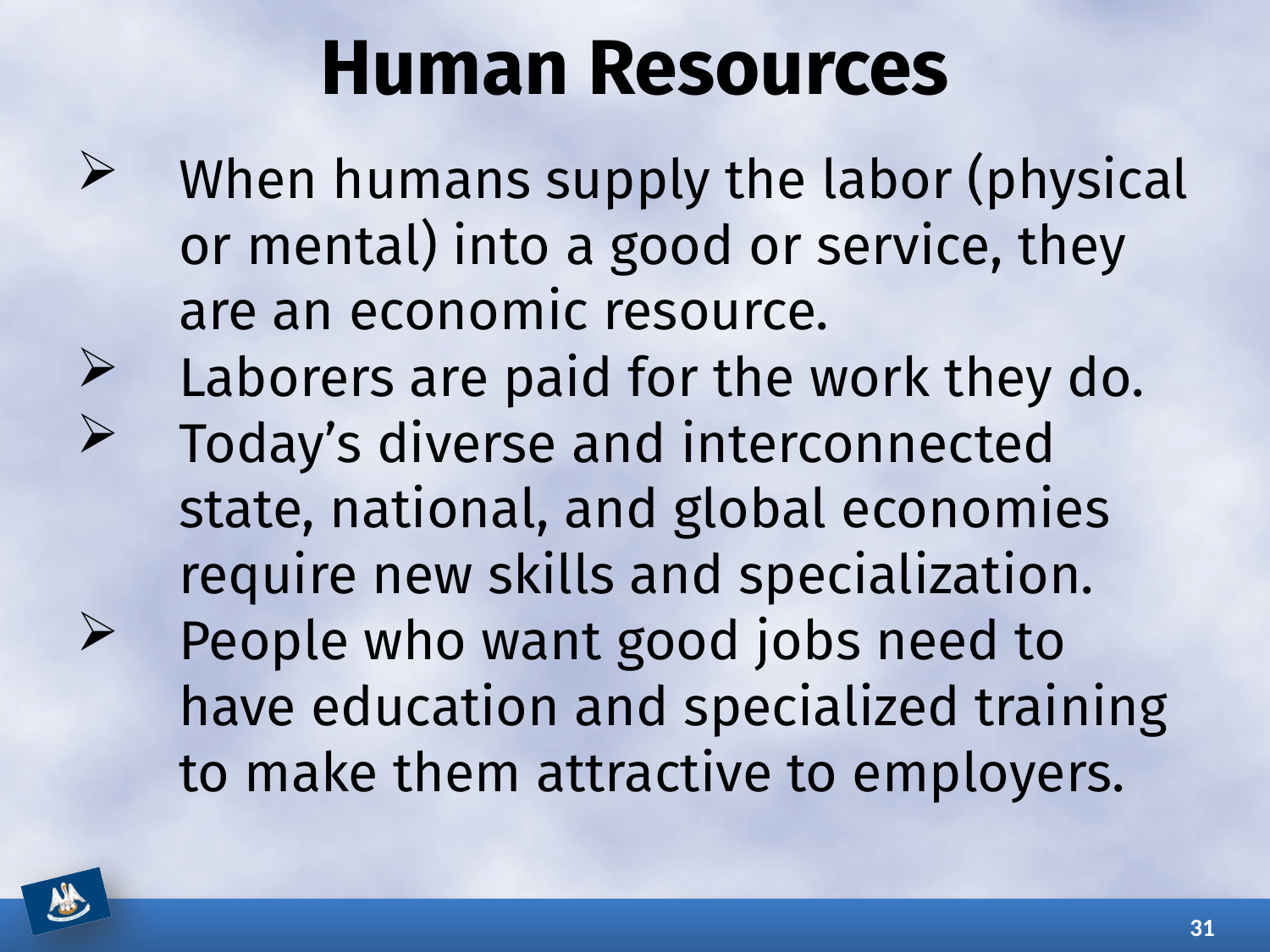

# Human Resources
When humans supply the labor (physical or mental) into a good or service, they are an economic resource.
Laborers are paid for the work they do.
Today’s diverse and interconnected state, national, and global economies require new skills and specialization.
People who want good jobs need to have education and specialized training to make them attractive to employers.

31